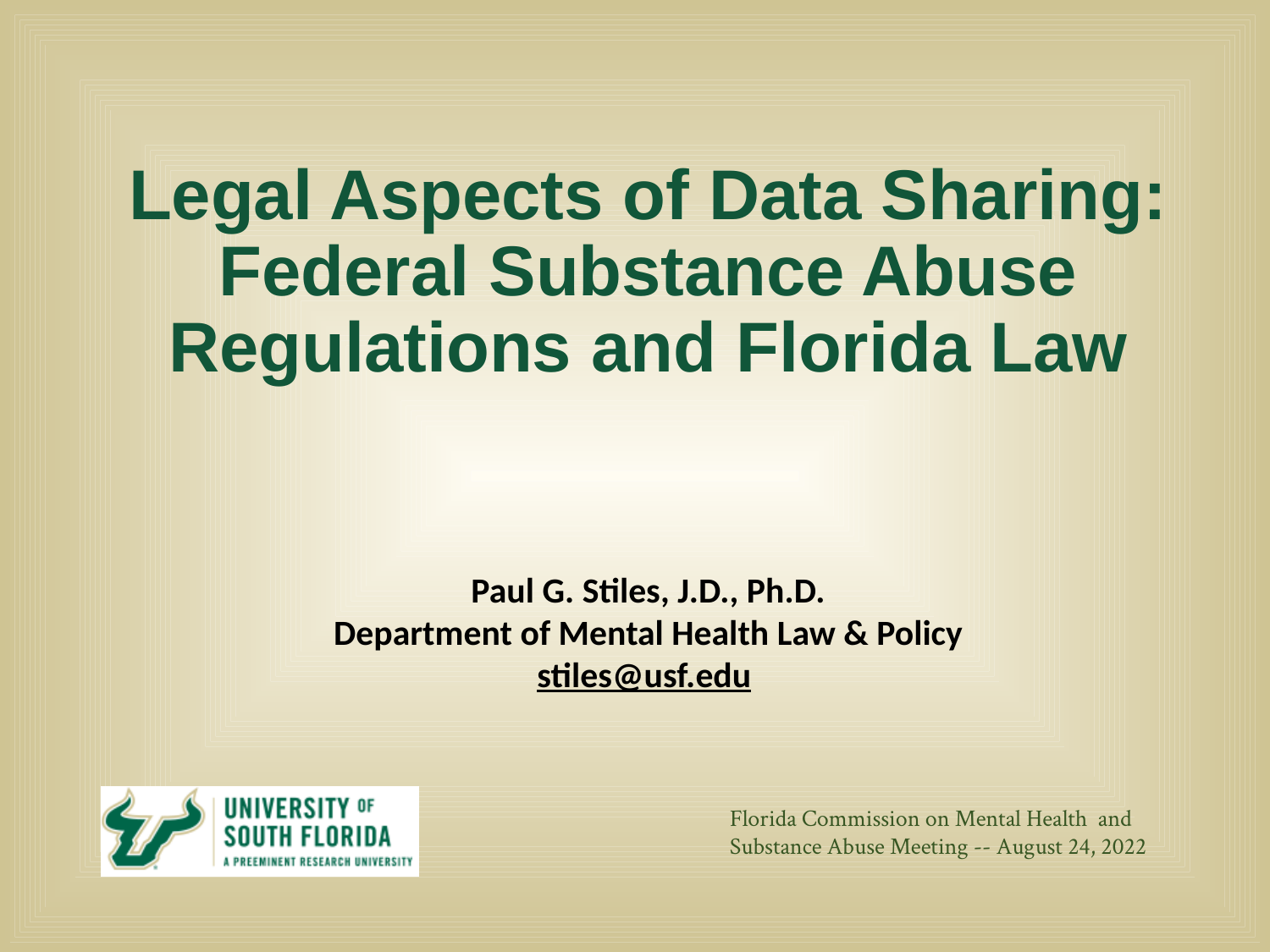

# Legal Aspects of Data Sharing: Federal Substance Abuse Regulations and Florida Law

Paul G. Stiles, J.D., Ph.D.
Department of Mental Health Law & Policy
stiles@usf.edu